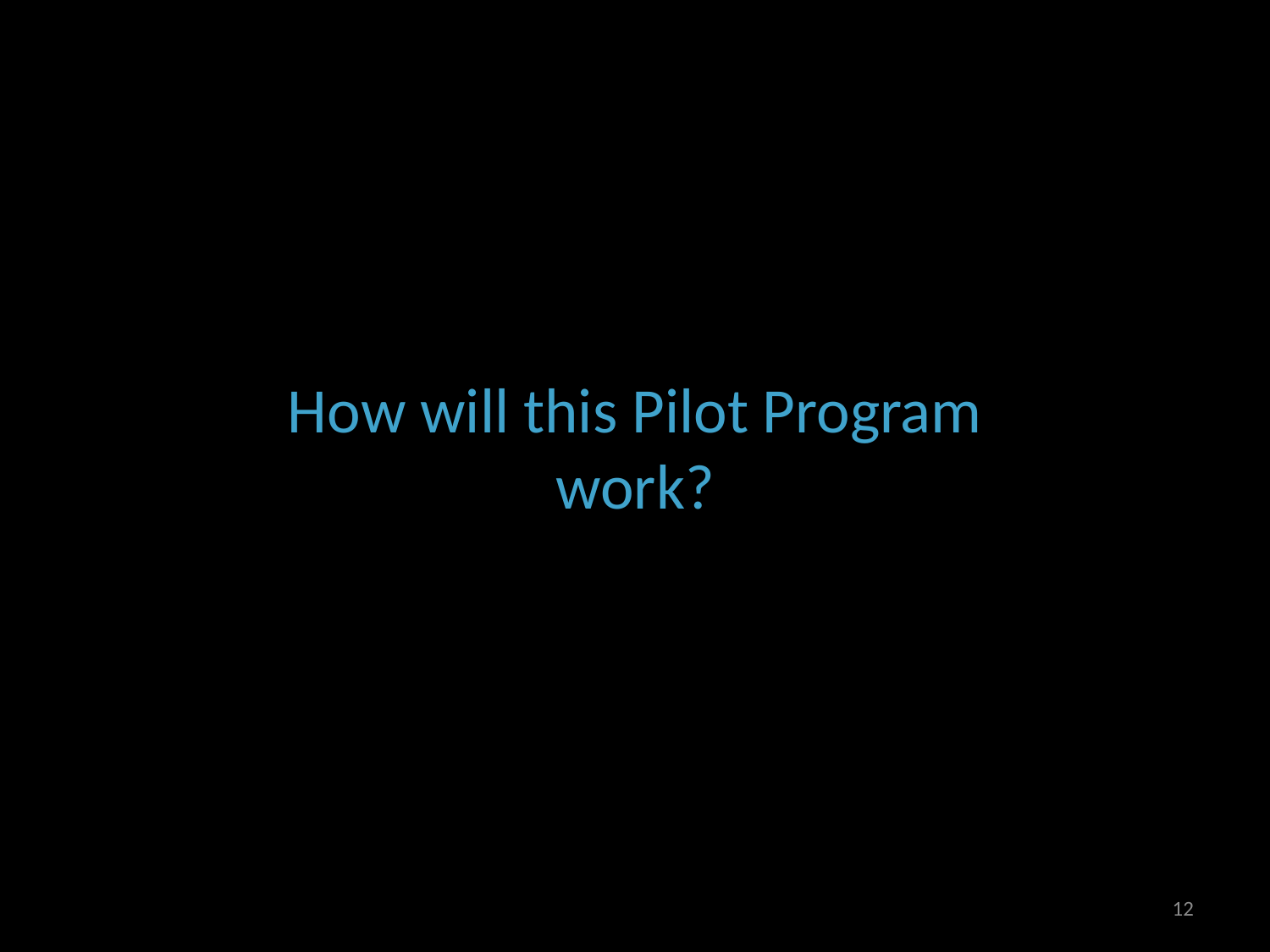

How will this Pilot Program work?
12